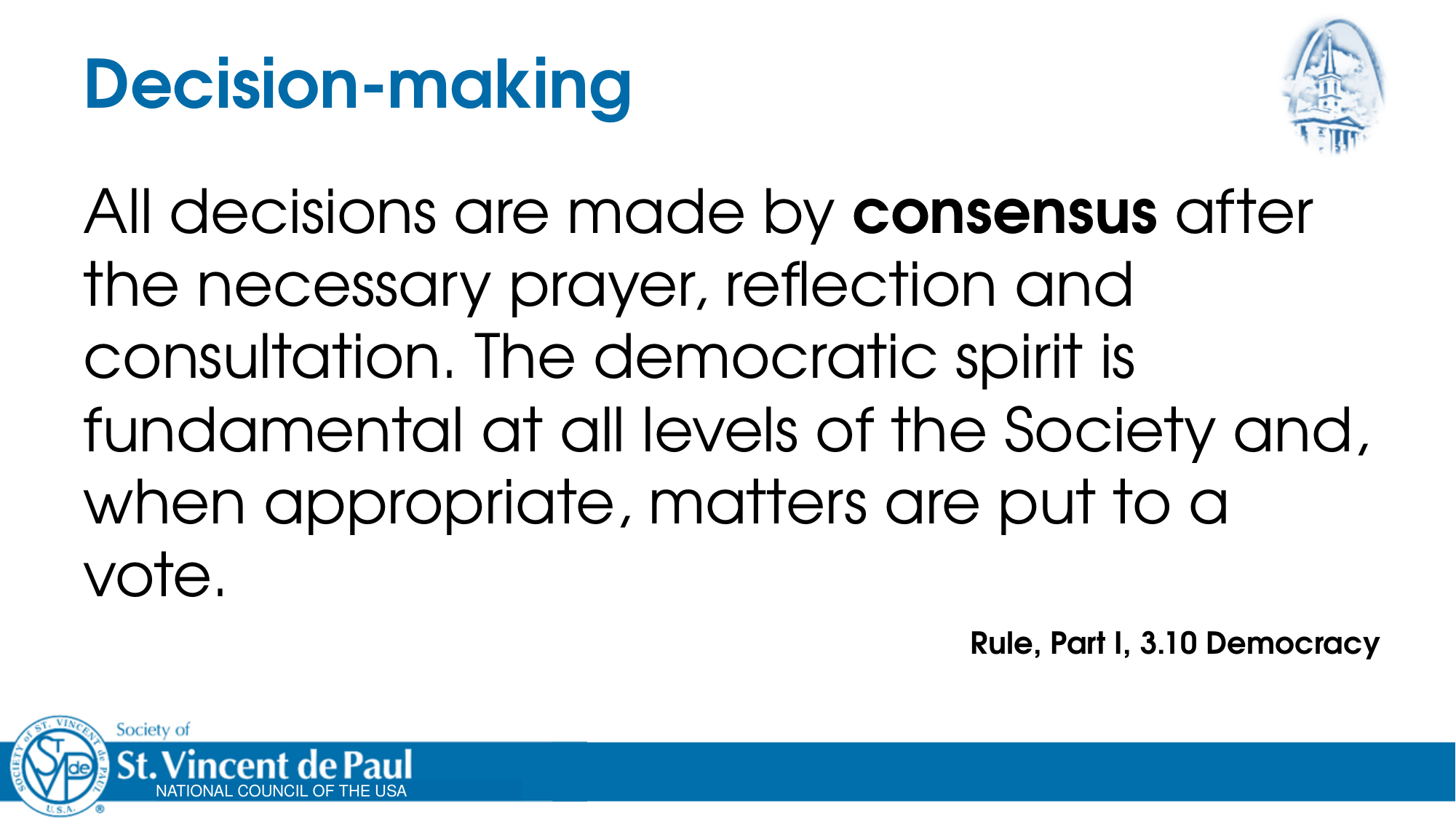

# Decision-making
All decisions are made by consensus after the necessary prayer, reflection and consultation. The democratic spirit is fundamental at all levels of the Society and, when appropriate, matters are put to a vote.
Rule, Part I, 3.10 Democracy